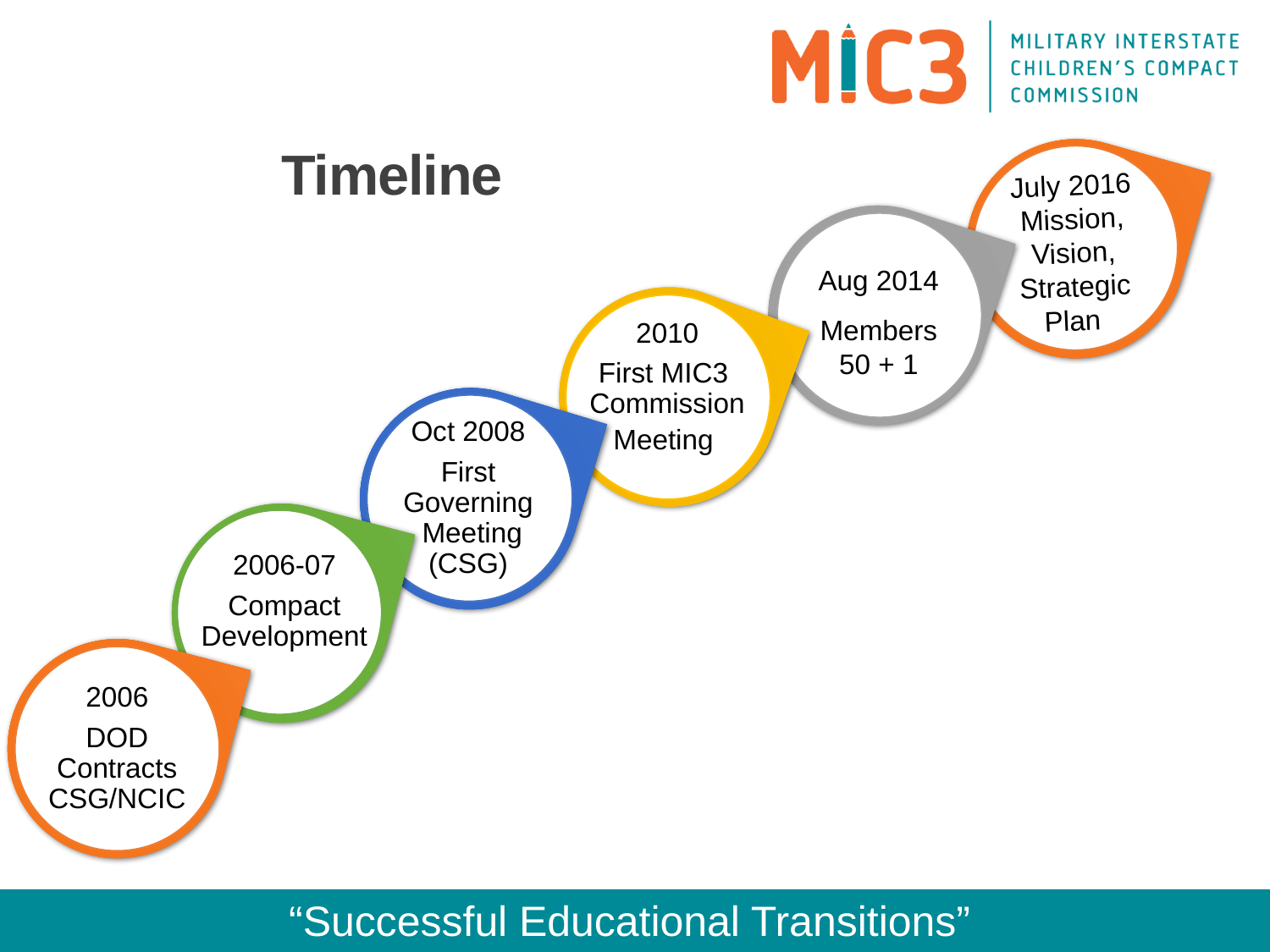

# Timeline

July 2016 Mission, Vision, Strategic Plan

Aug 2014

Members
50 + 1

2010
First MIC3  Commission Meeting

Oct 2008
First  Governing  Meeting (CSG)

2006-07
Compact Development

2006
DOD Contracts CSG/NCIC